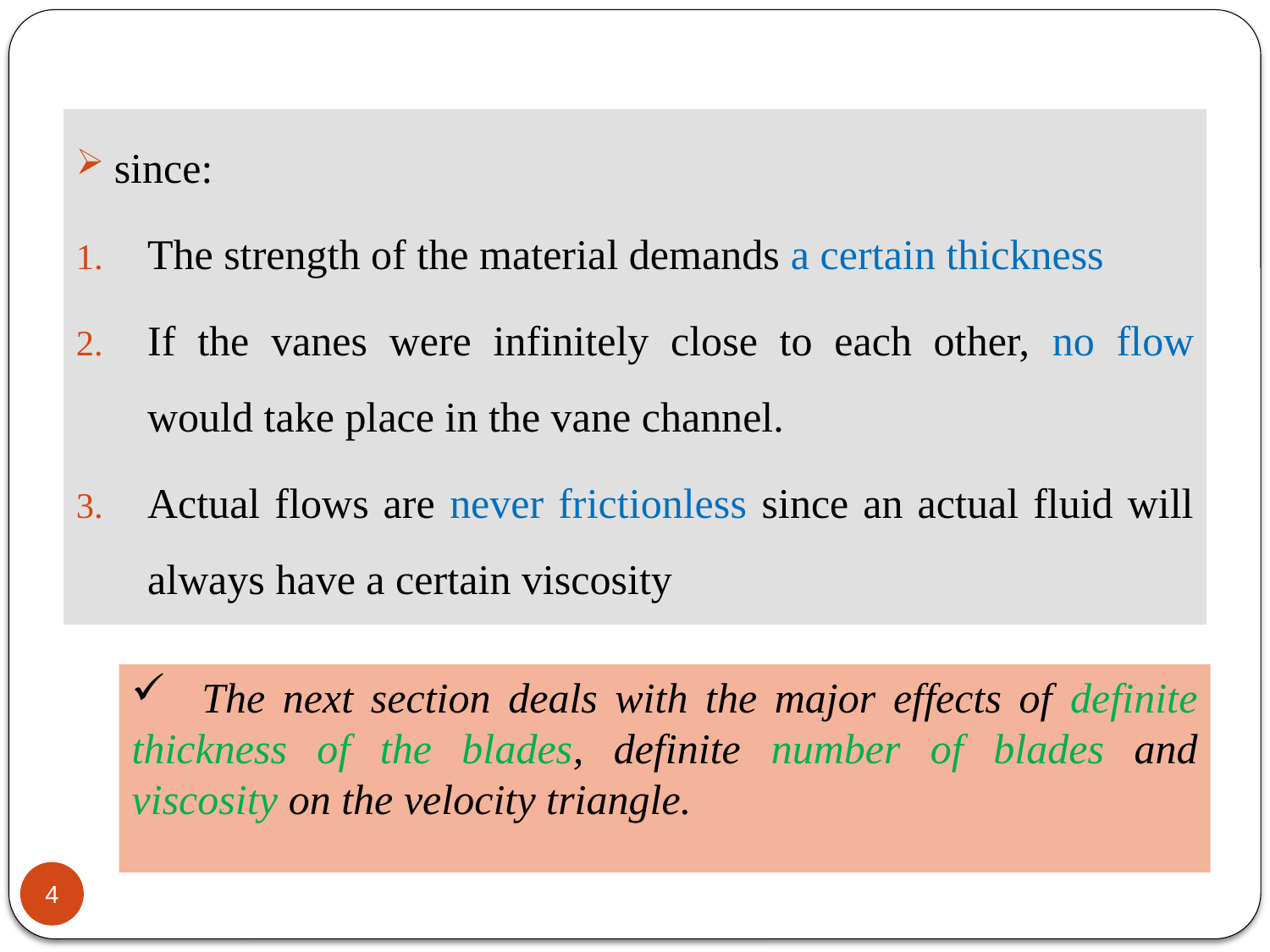

since:
The strength of the material demands a certain thickness
If the vanes were infinitely close to each other, no flow would take place in the vane channel.
Actual flows are never frictionless since an actual fluid will always have a certain viscosity

  The next section deals with the major effects of definite thickness of the blades, definite number of blades and viscosity on the velocity triangle.
4